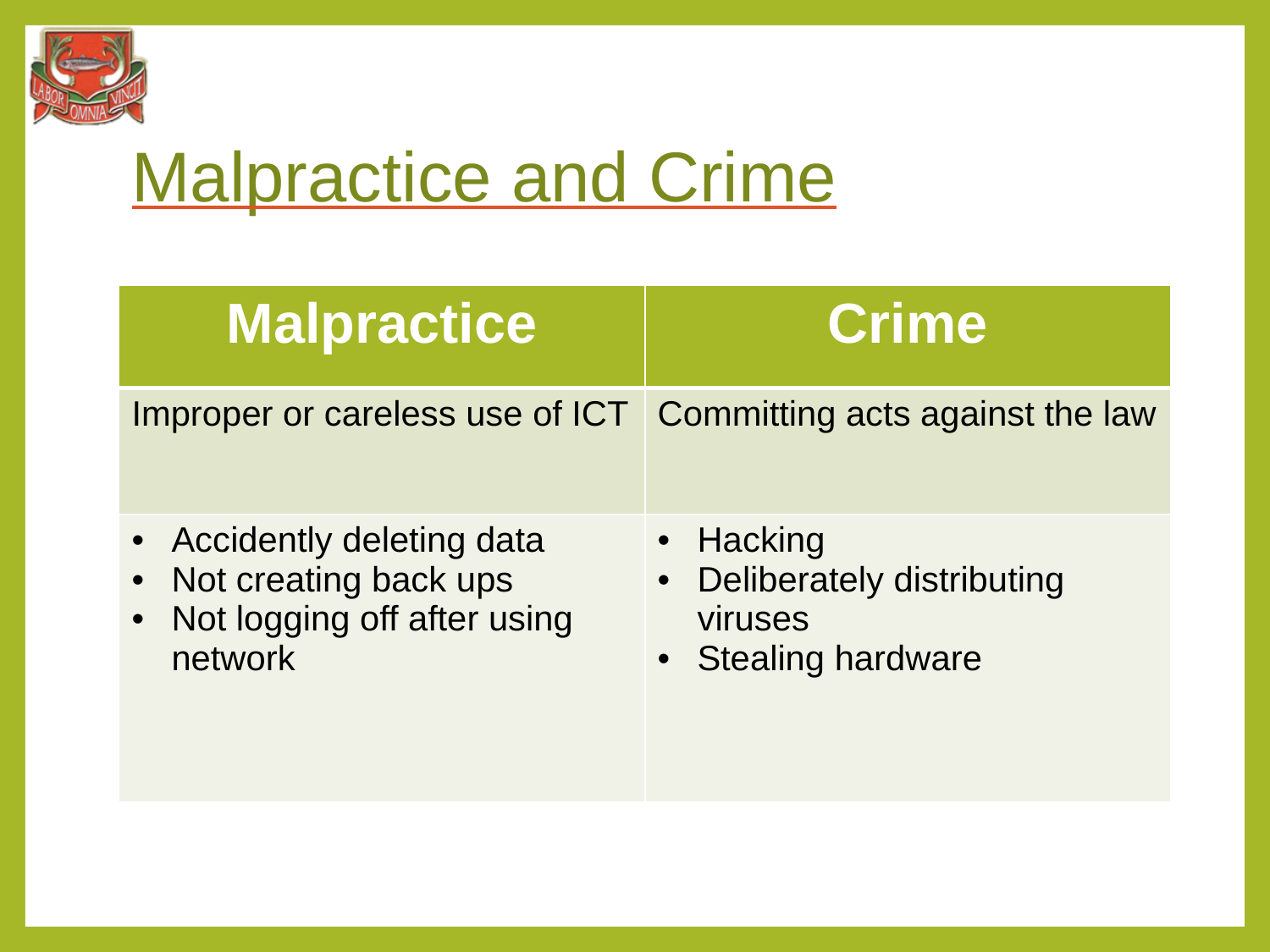

# Malpractice and Crime
| Malpractice | Crime |
| --- | --- |
| Improper or careless use of ICT | Committing acts against the law |
| Accidently deleting data Not creating back ups Not logging off after using network | Hacking Deliberately distributing viruses Stealing hardware |